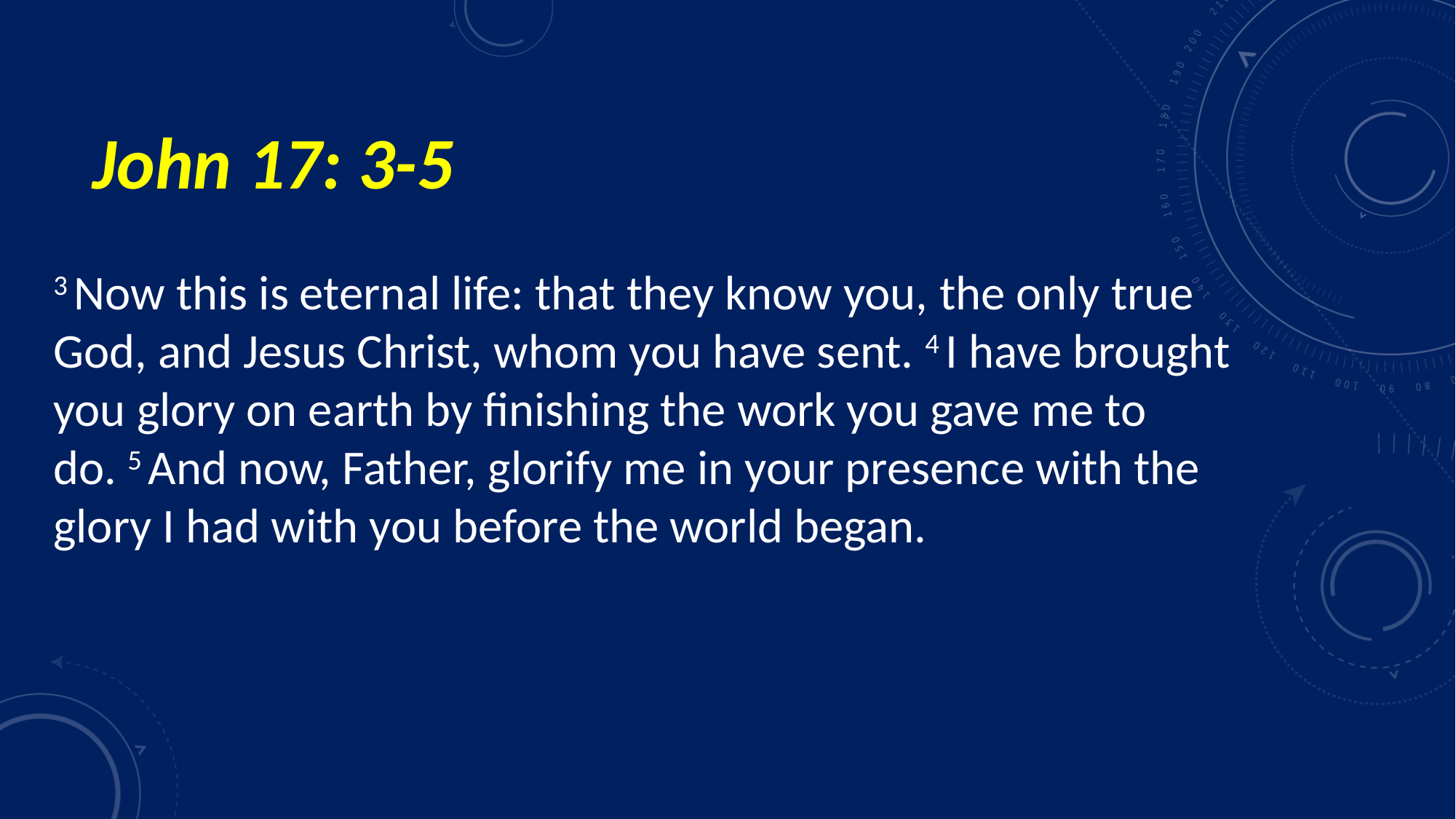

# John 17: 3-5
3 Now this is eternal life: that they know you, the only true God, and Jesus Christ, whom you have sent. 4 I have brought you glory on earth by finishing the work you gave me to do. 5 And now, Father, glorify me in your presence with the glory I had with you before the world began.